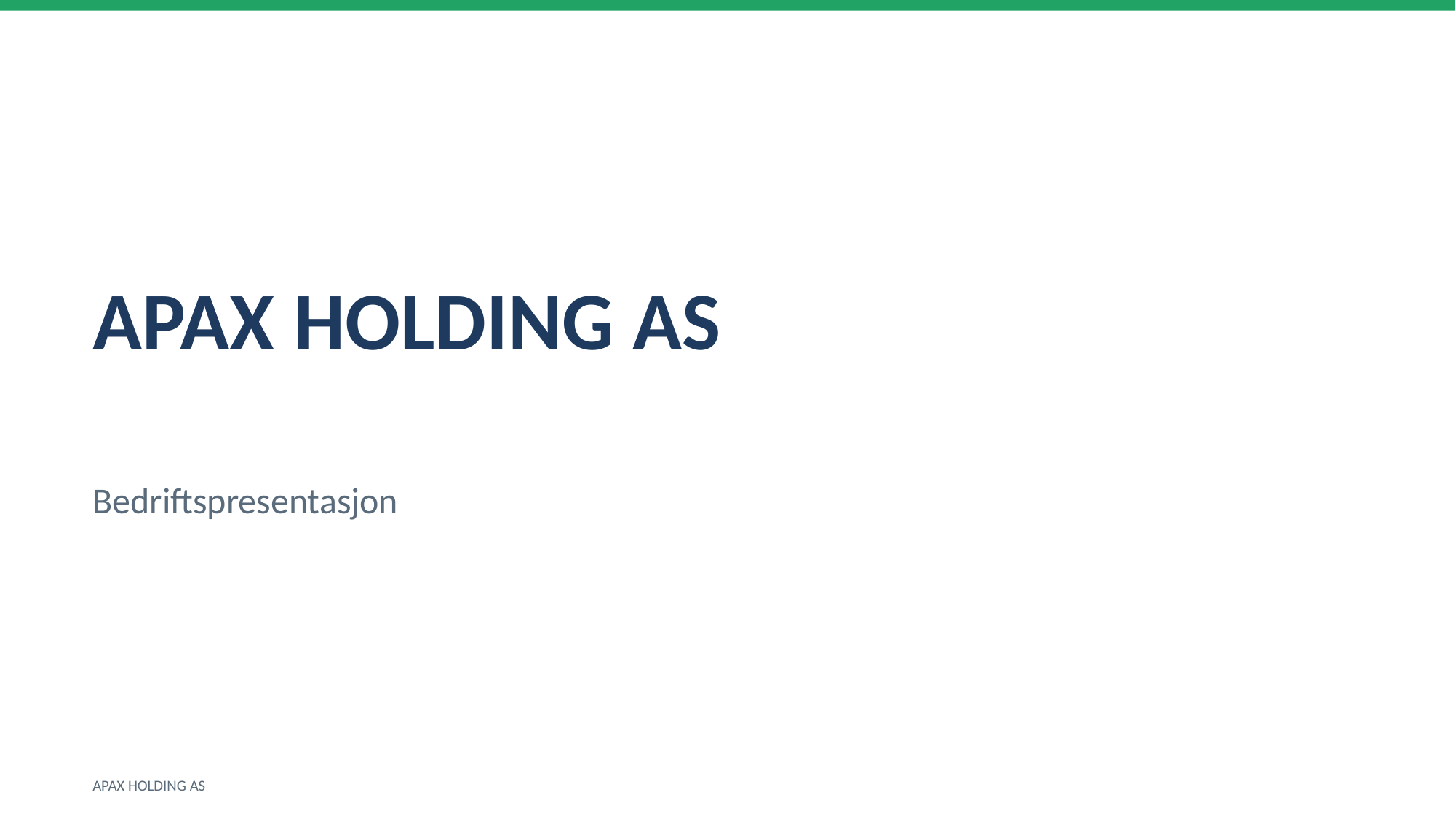

APAX HOLDING AS
Bedriftspresentasjon
APAX HOLDING AS